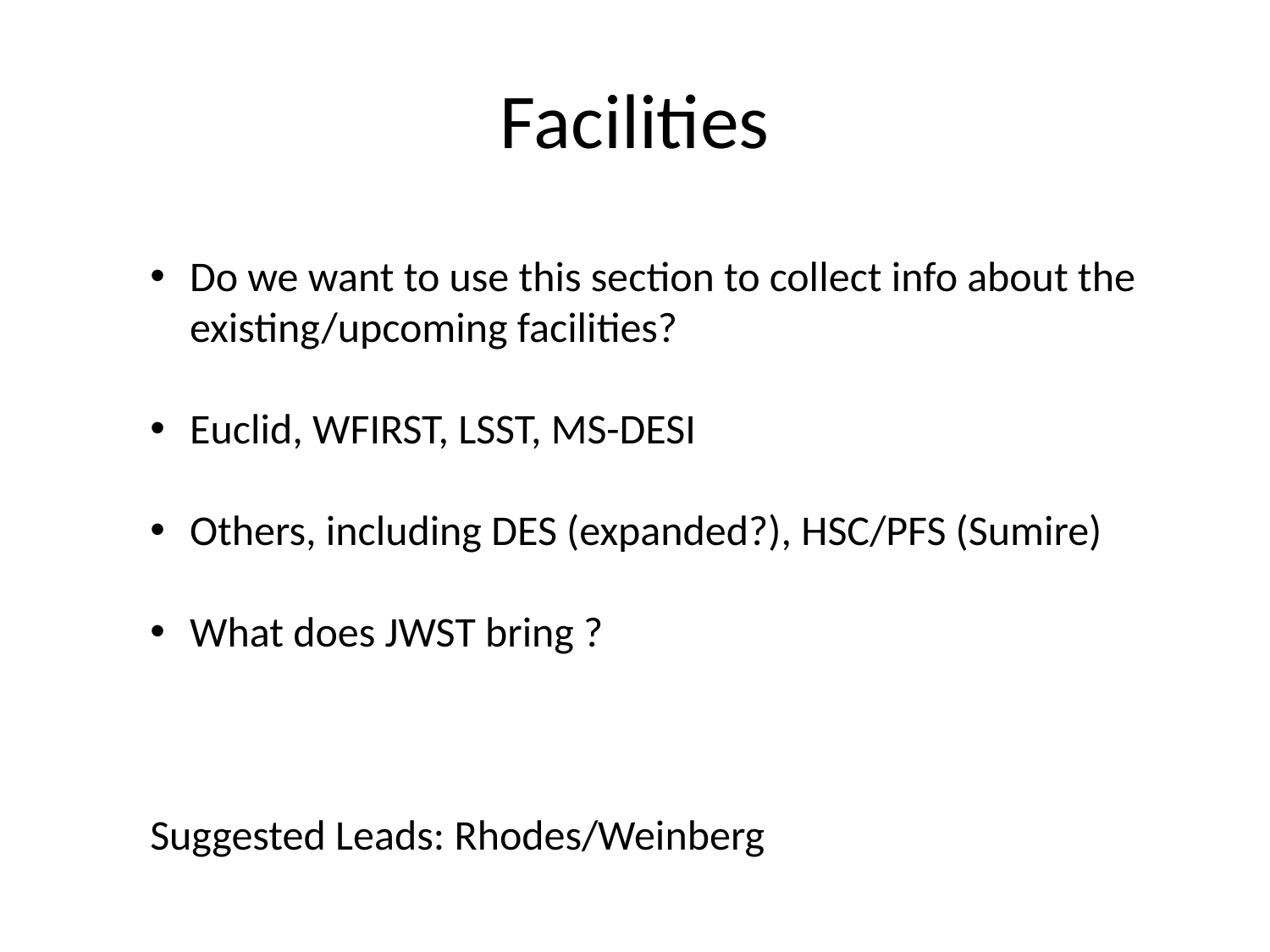

# Facilities
Do we want to use this section to collect info about the existing/upcoming facilities?

Euclid, WFIRST, LSST, MS-DESI

Others, including DES (expanded?), HSC/PFS (Sumire)

What does JWST bring ?

Suggested Leads: Rhodes/Weinberg